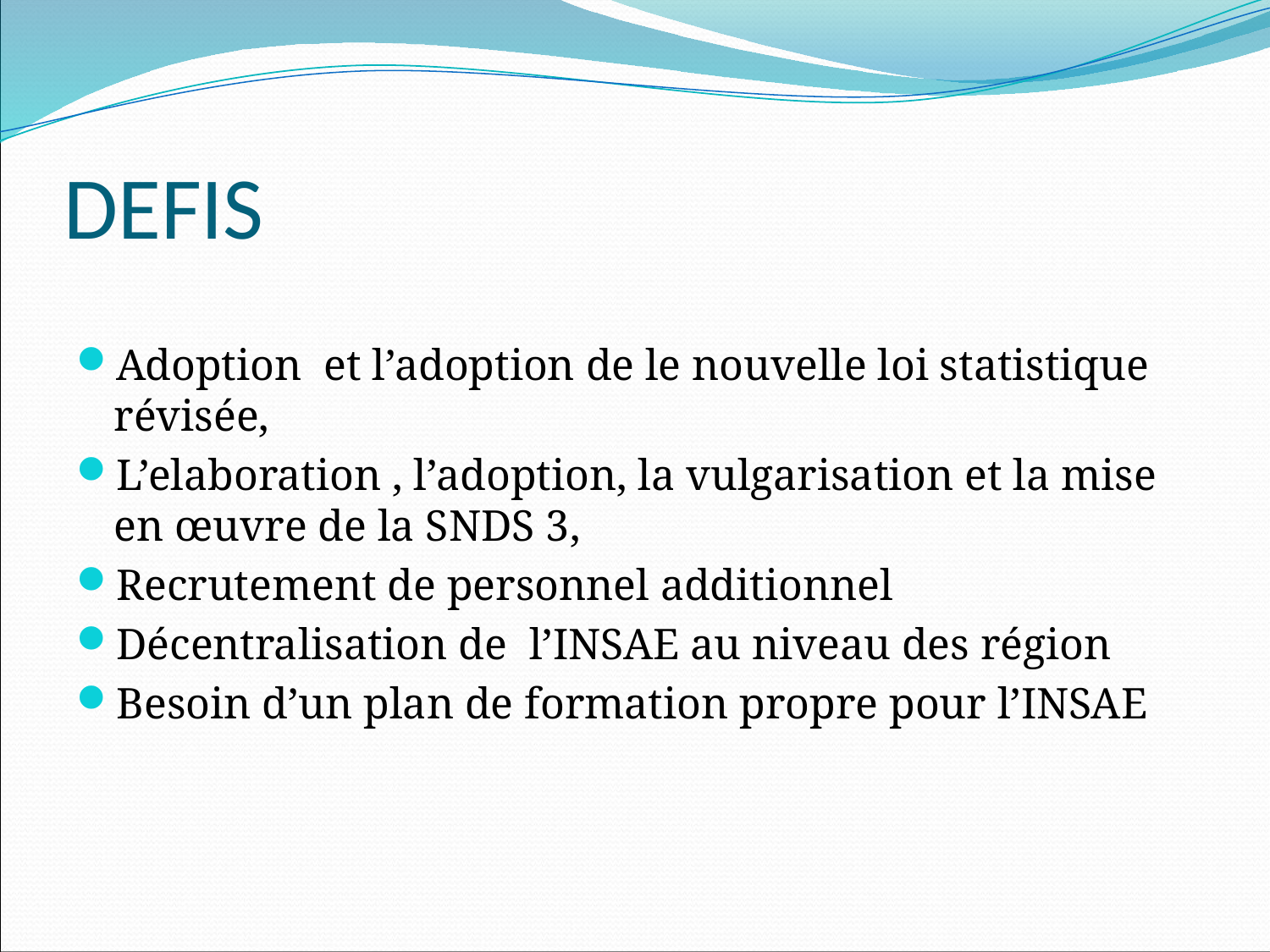

# DEFIS

Adoption  et l’adoption de le nouvelle loi statistique révisée,
L’elaboration , l’adoption, la vulgarisation et la mise en œuvre de la SNDS 3,
Recrutement de personnel additionnel
Décentralisation de  l’INSAE au niveau des région
Besoin d’un plan de formation propre pour l’INSAE